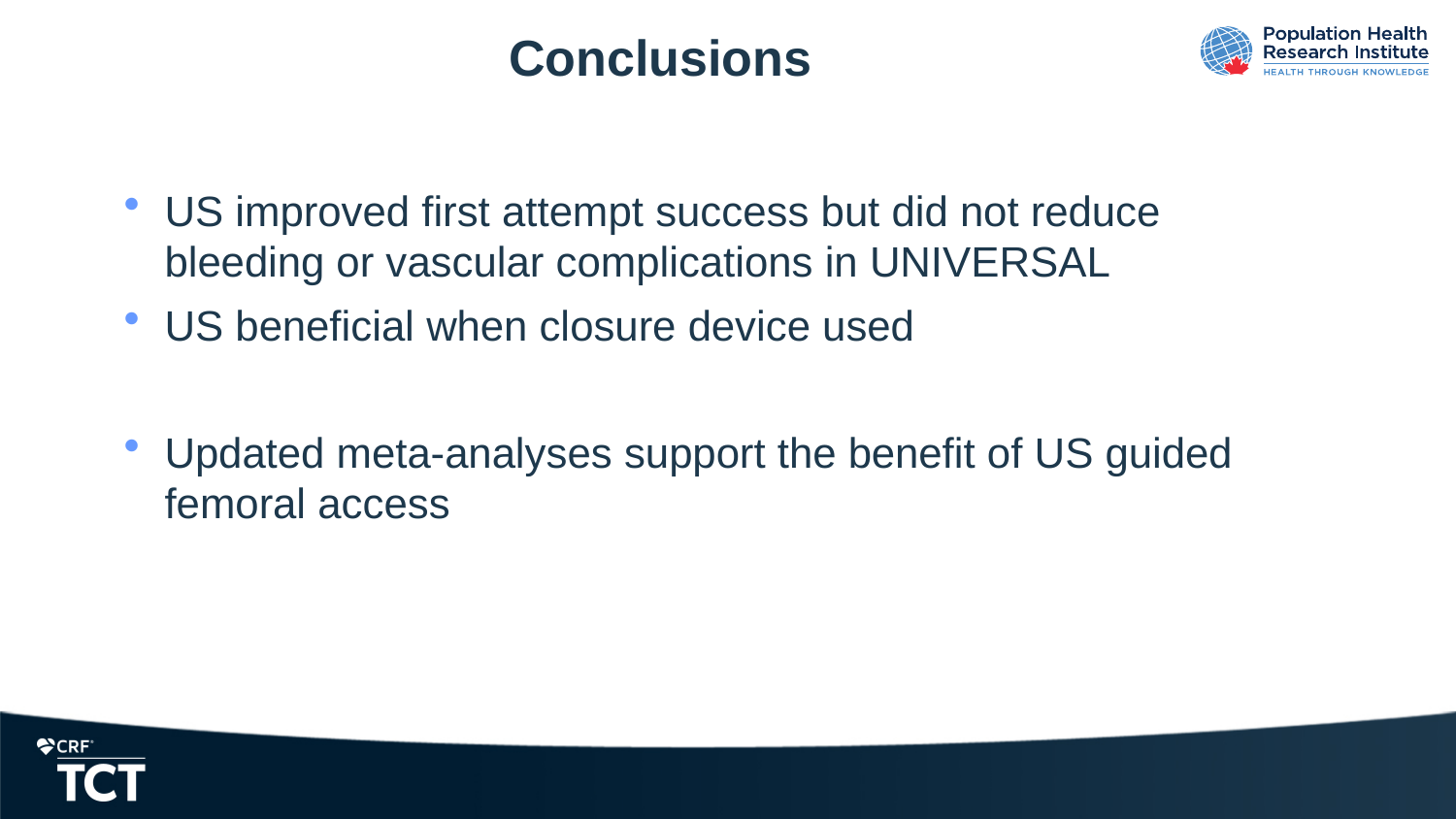

# Conclusions
US improved first attempt success but did not reduce bleeding or vascular complications in UNIVERSAL
US beneficial when closure device used

Updated meta-analyses support the benefit of US guided femoral access